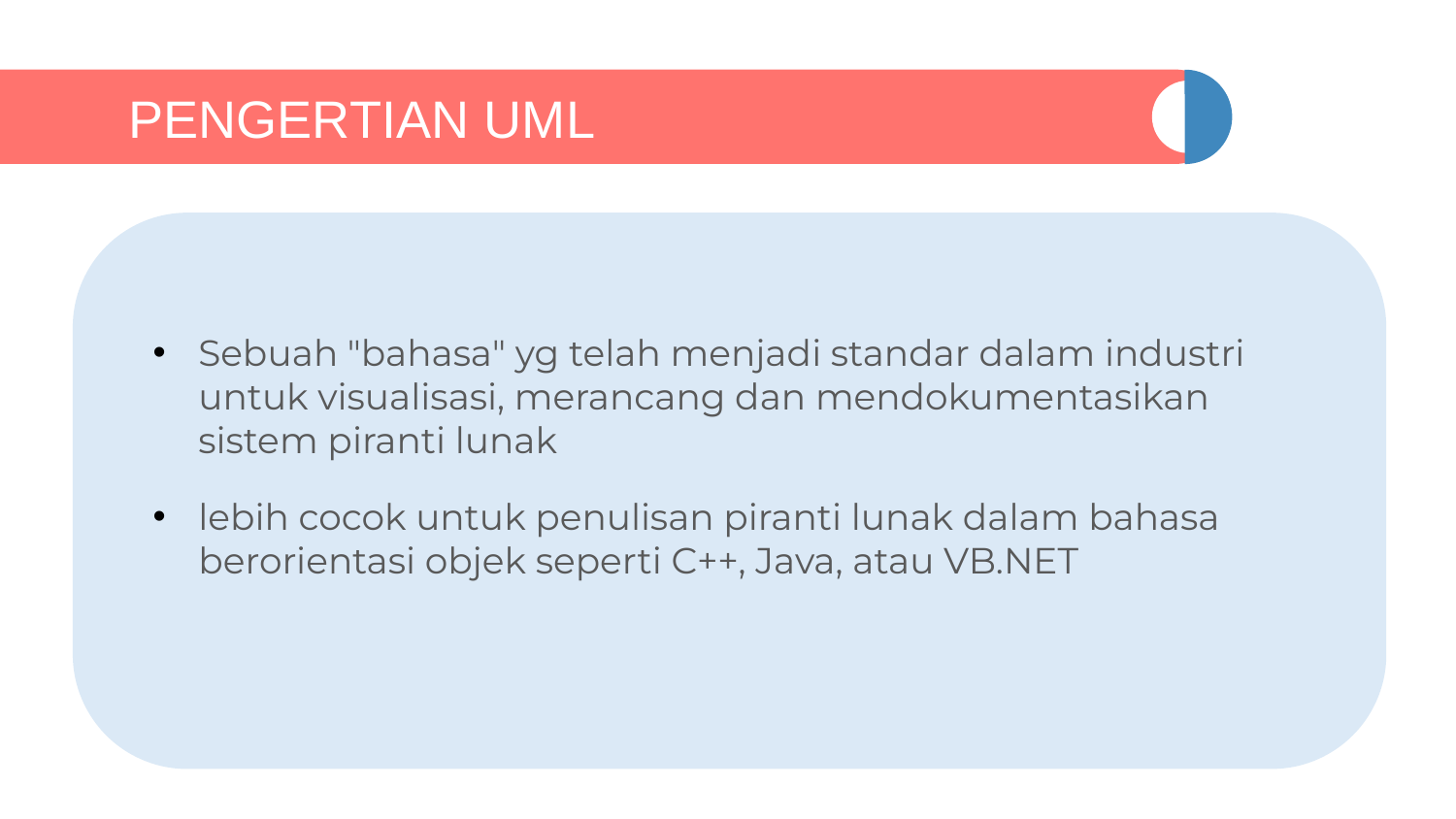

# PENGERTIAN UML

Sebuah "bahasa" yg telah menjadi standar dalam industri untuk visualisasi, merancang dan mendokumentasikan sistem piranti lunak
lebih cocok untuk penulisan piranti lunak dalam bahasa berorientasi objek seperti C++, Java, atau VB.NET